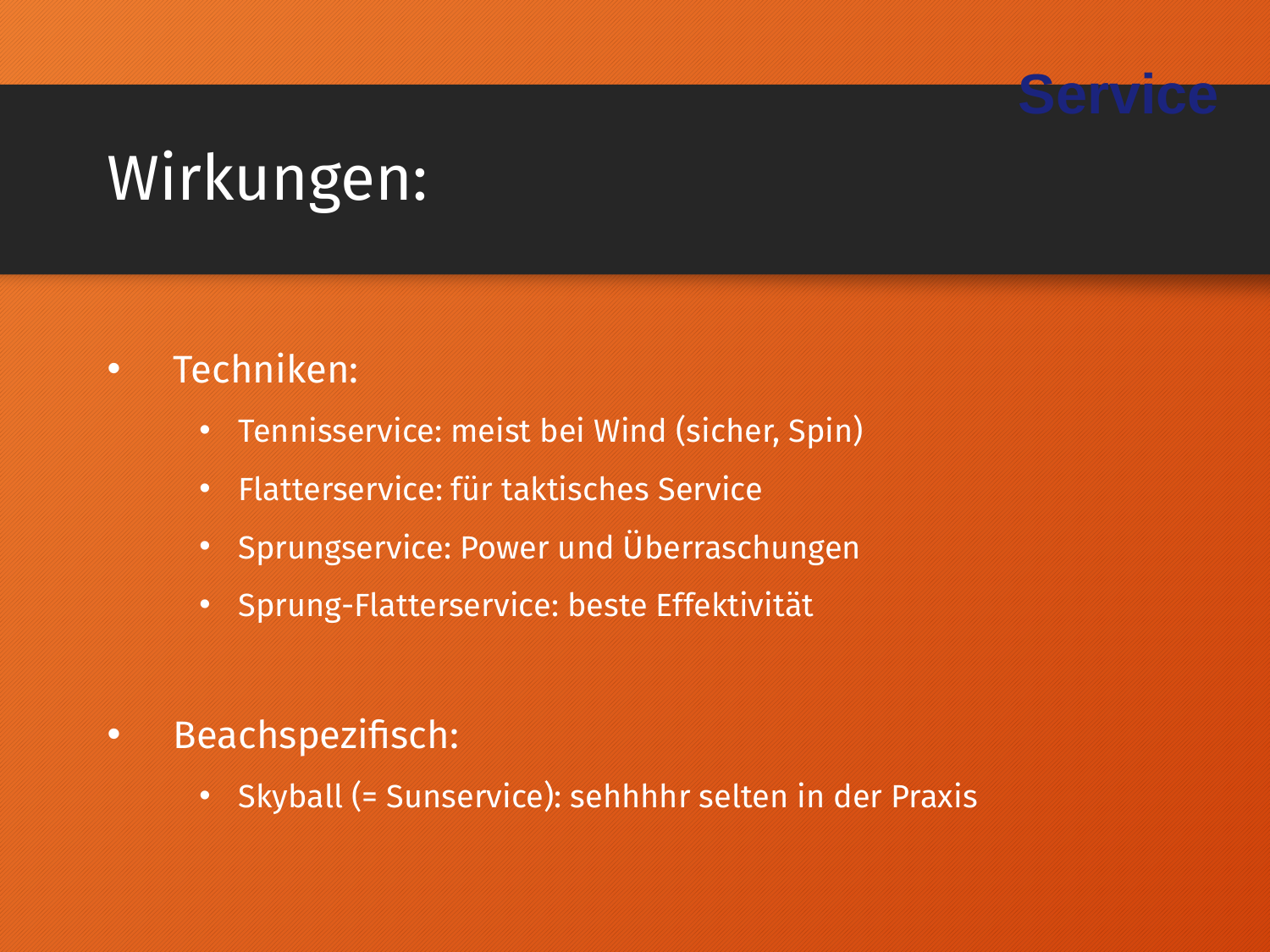

Service
# Wirkungen:
Techniken:
Tennisservice: meist bei Wind (sicher, Spin)
Flatterservice: für taktisches Service
Sprungservice: Power und Überraschungen
Sprung-Flatterservice: beste Effektivität

Beachspezifisch:
Skyball (= Sunservice): sehhhhr selten in der Praxis